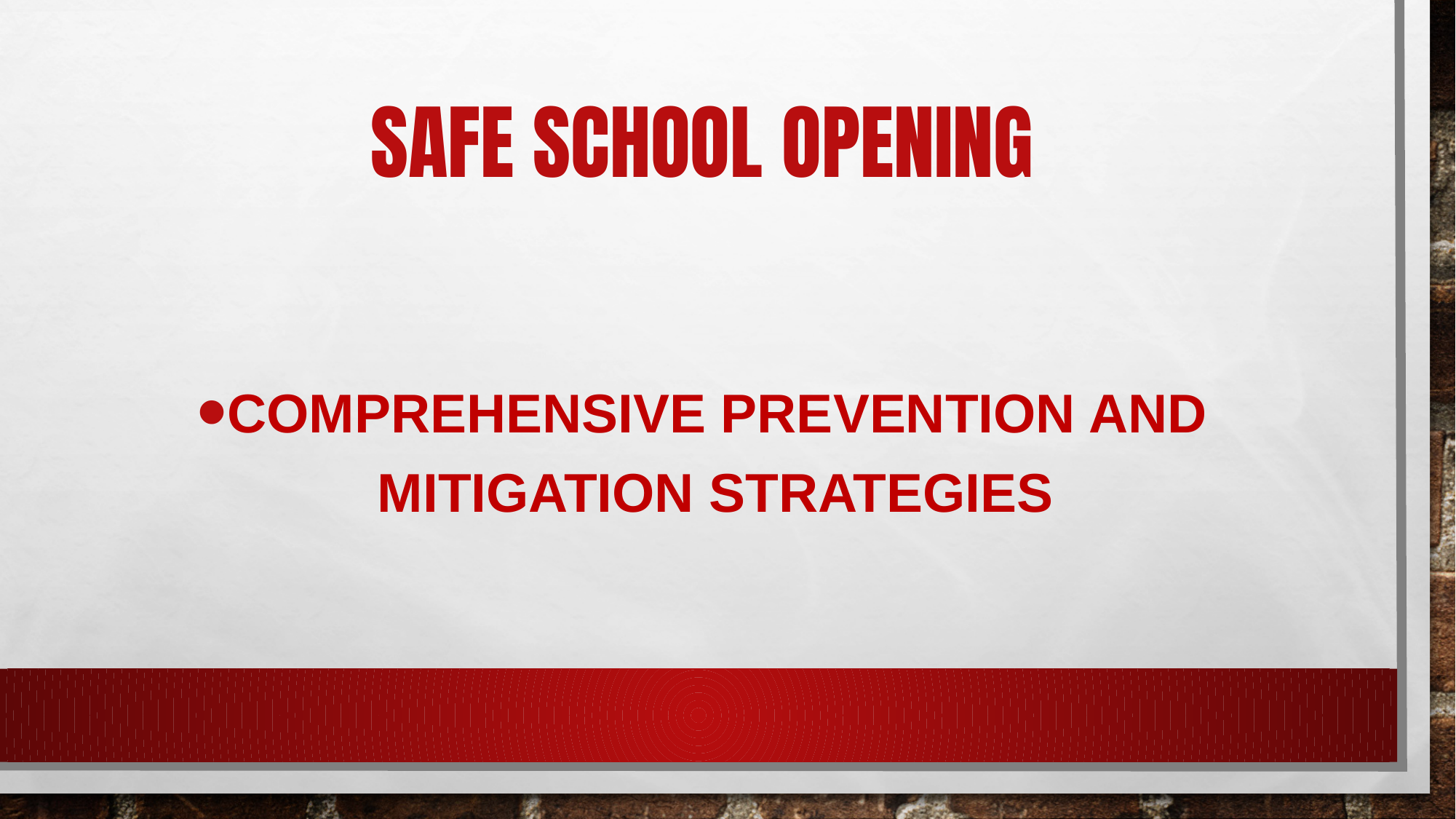

# SAFE SCHOOL OPENING
COMPREHENSIVE PREVENTION AND MITIGATION STRATEGIES